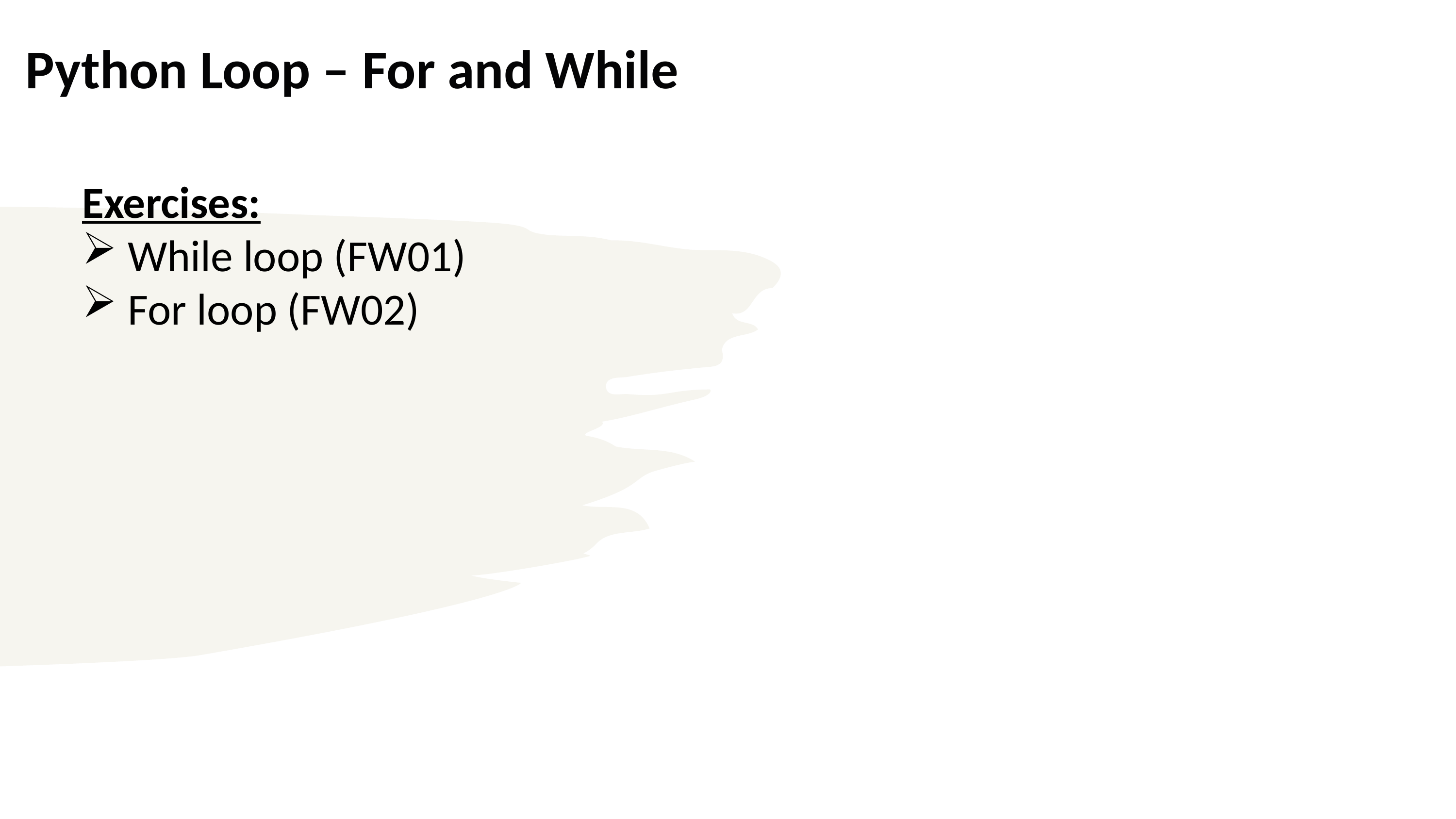

The common convention is to alias NumPy as `np`.

# Python Loop – For and While

Exercises:
While loop (FW01)
For loop (FW02)